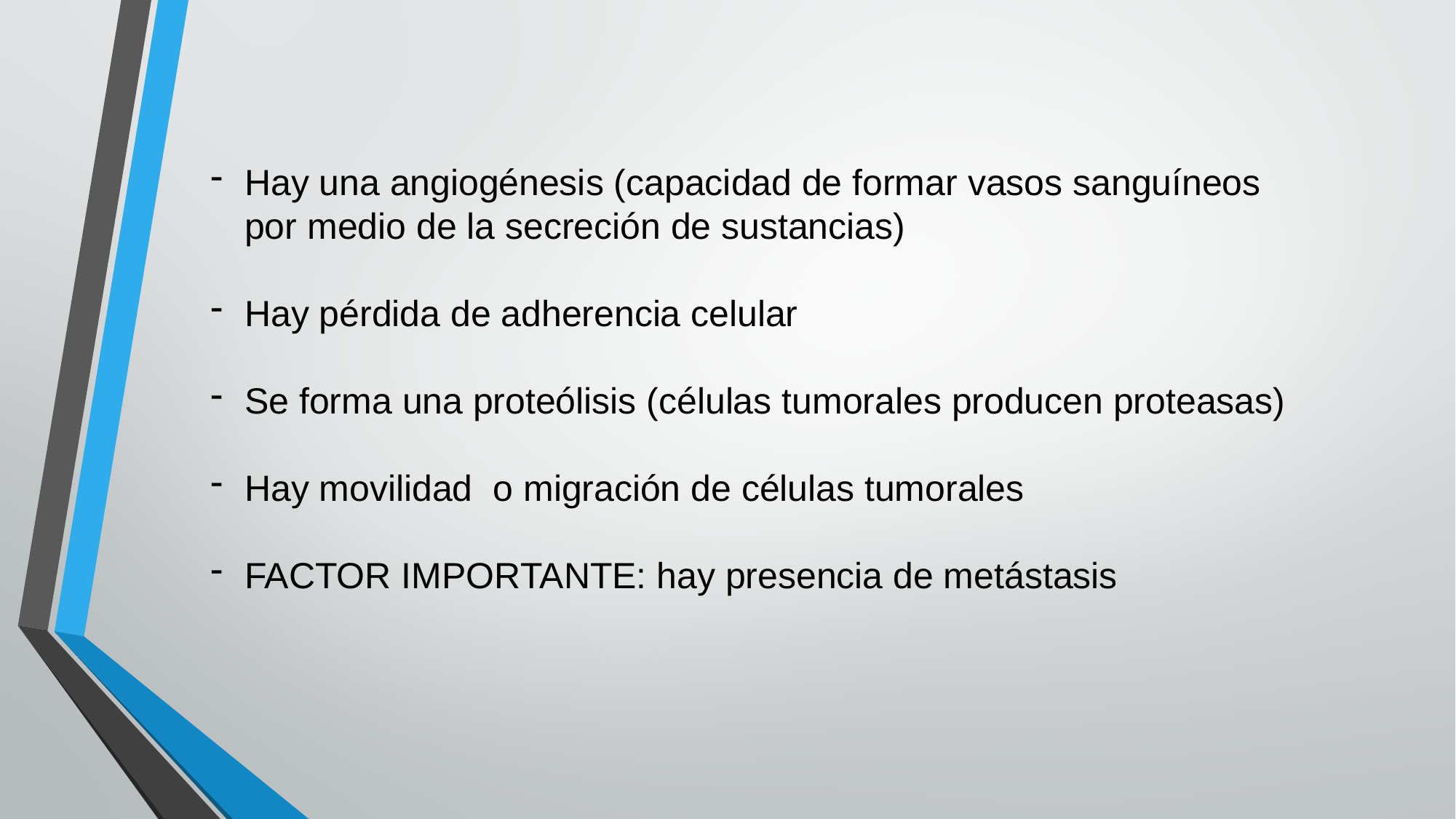

Hay una angiogénesis (capacidad de formar vasos sanguíneos por medio de la secreción de sustancias)

Hay pérdida de adherencia celular

Se forma una proteólisis (células tumorales producen proteasas)

Hay movilidad  o migración de células tumorales

FACTOR IMPORTANTE: hay presencia de metástasis